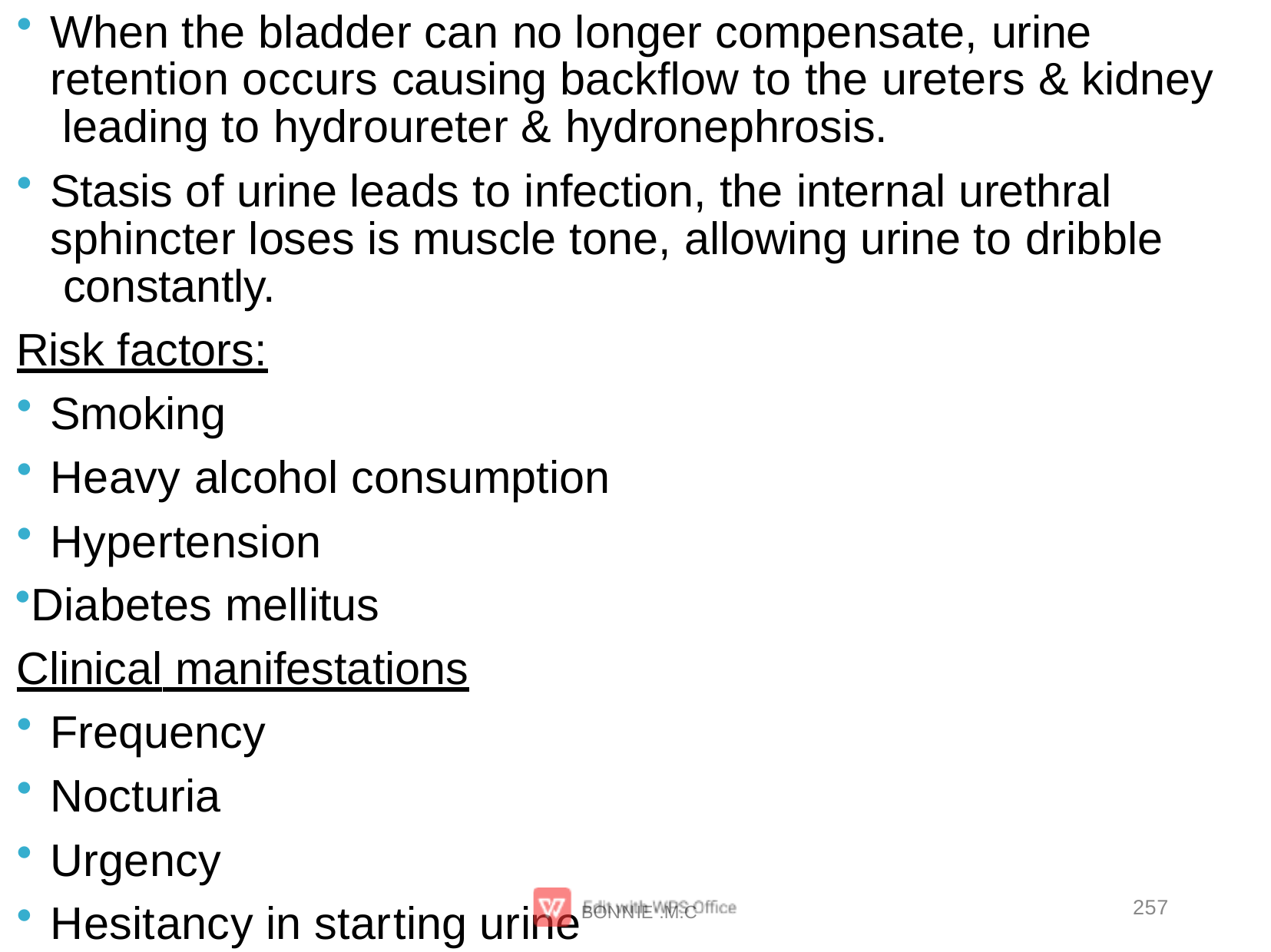

When the bladder can no longer compensate, urine  retention occurs causing backﬂow to the ureters & kidney  leading to hydroureter & hydronephrosis.
Stasis of urine leads to infection, the internal urethral  sphincter loses is muscle tone, allowing urine to dribble  constantly.
Risk factors:
Smoking
Heavy alcohol consumption
Hypertension
Diabetes mellitus  Clinical manifestations
Frequency
Nocturia
Urgency

Hesitancy in starting urineBONNIE .M.C
257